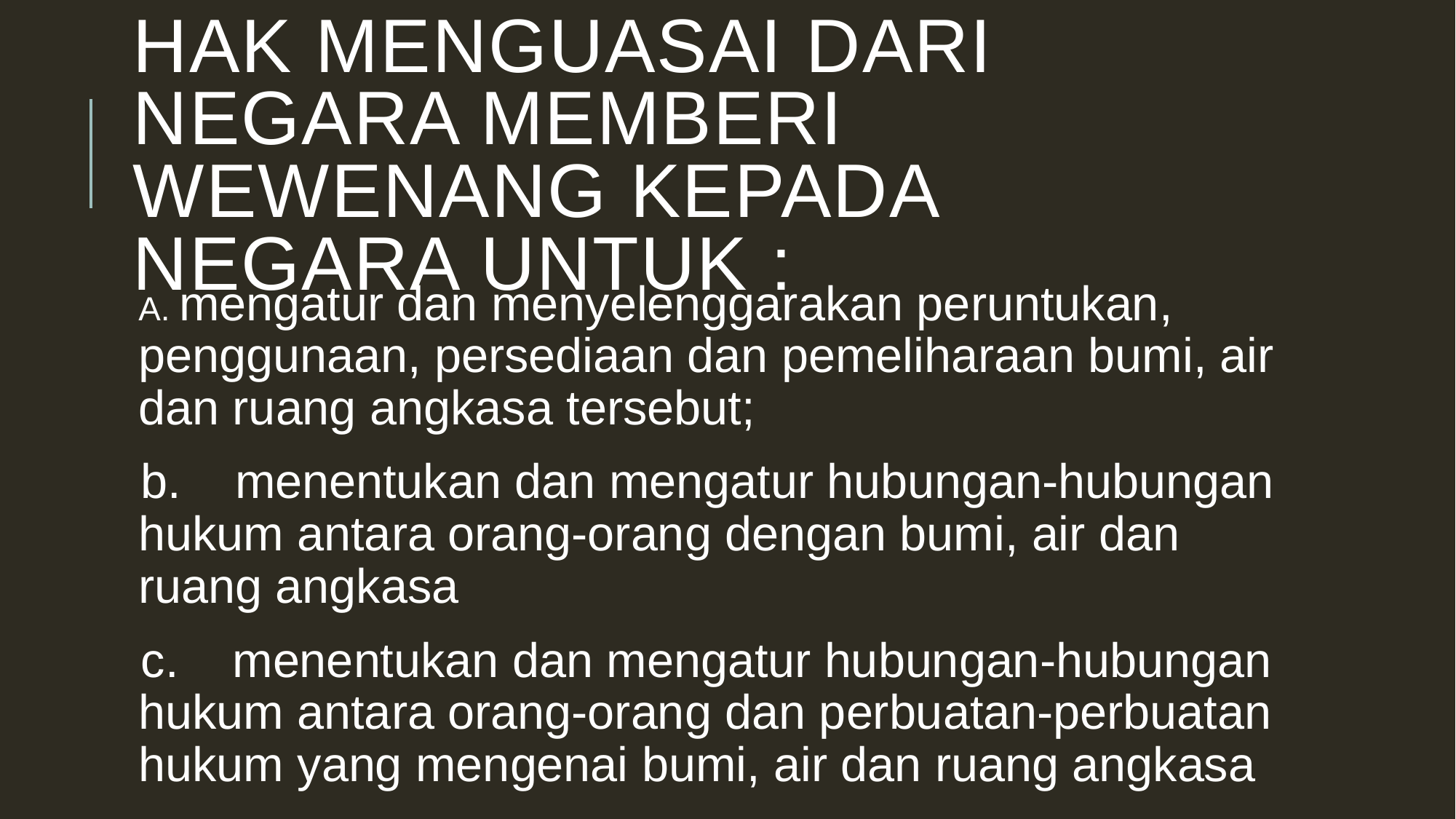

# Hak menguasai dari Negara memberi wewenang kepada Negara untuk :
A. mengatur dan menyelenggarakan peruntukan, penggunaan, persediaan dan pemeliharaan bumi, air dan ruang angkasa tersebut;
b.    menentukan dan mengatur hubungan-hubungan hukum antara orang-orang dengan bumi, air dan ruang angkasa
c.    menentukan dan mengatur hubungan-hubungan hukum antara orang-orang dan perbuatan-perbuatan hukum yang mengenai bumi, air dan ruang angkasa